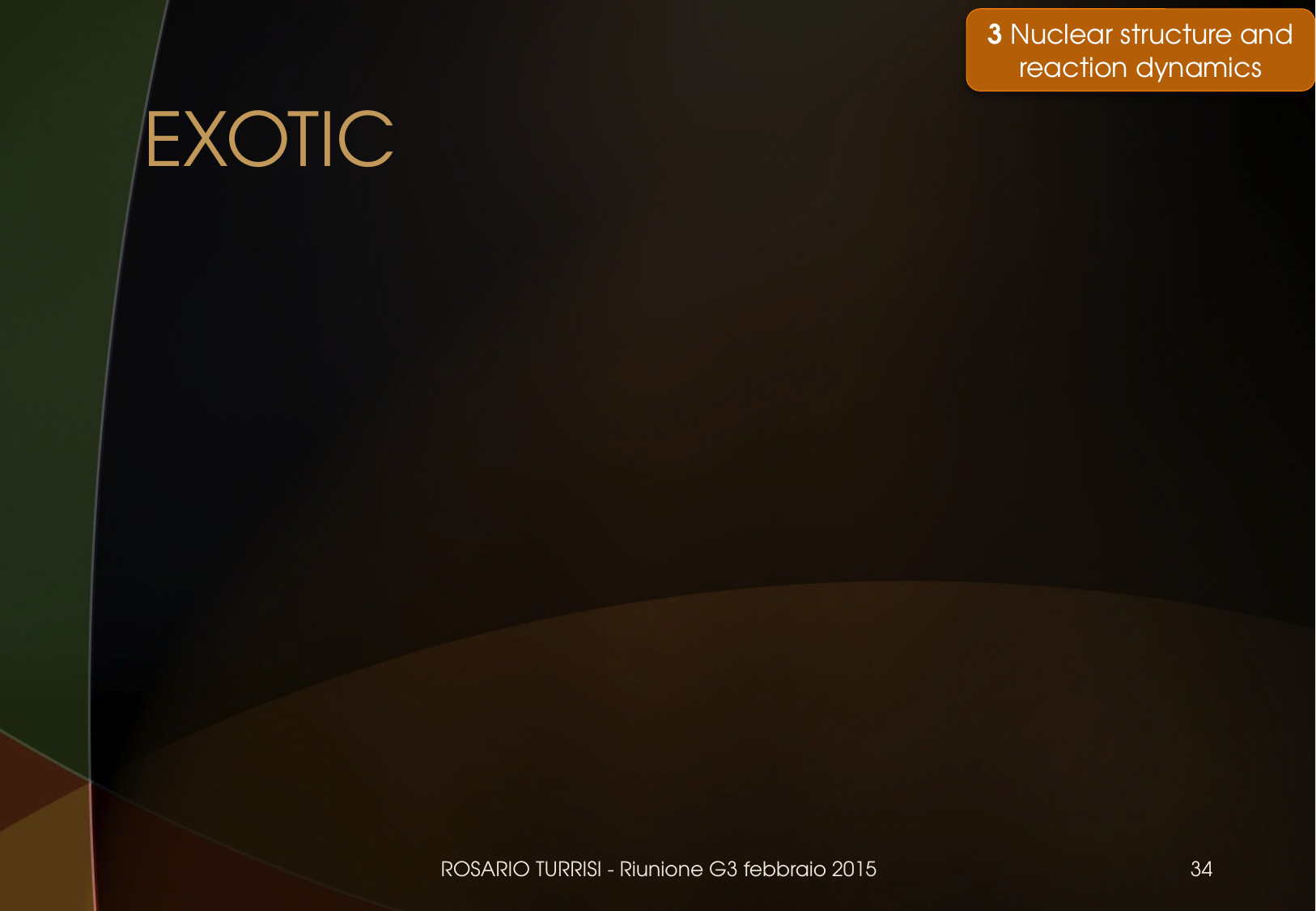

3 Nuclear structure and reaction dynamics
# EXOTIC
ROSARIO TURRISI - Riunione G3 febbraio 2015
34